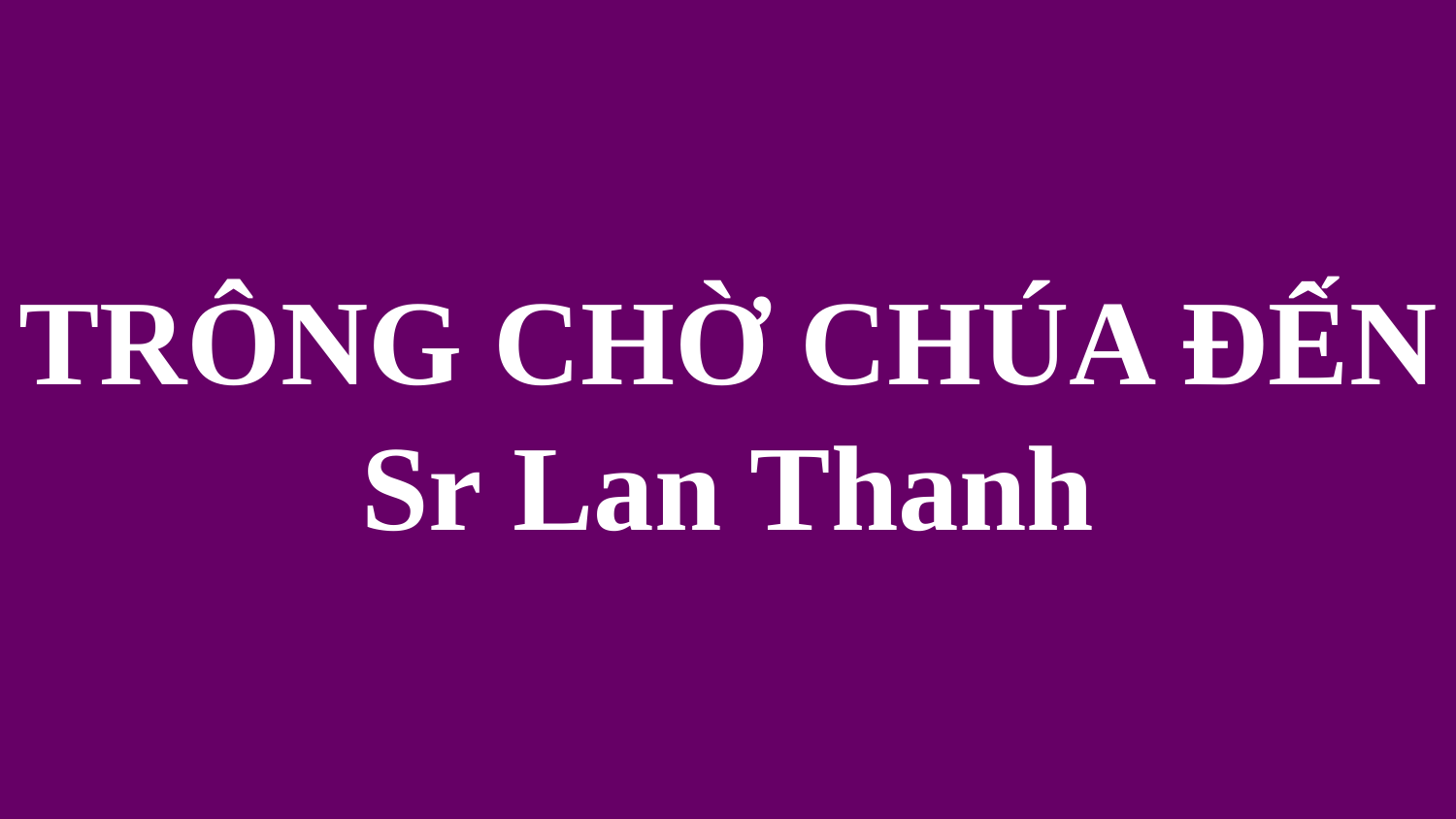

# TRÔNG CHỜ CHÚA ĐẾN Sr Lan Thanh